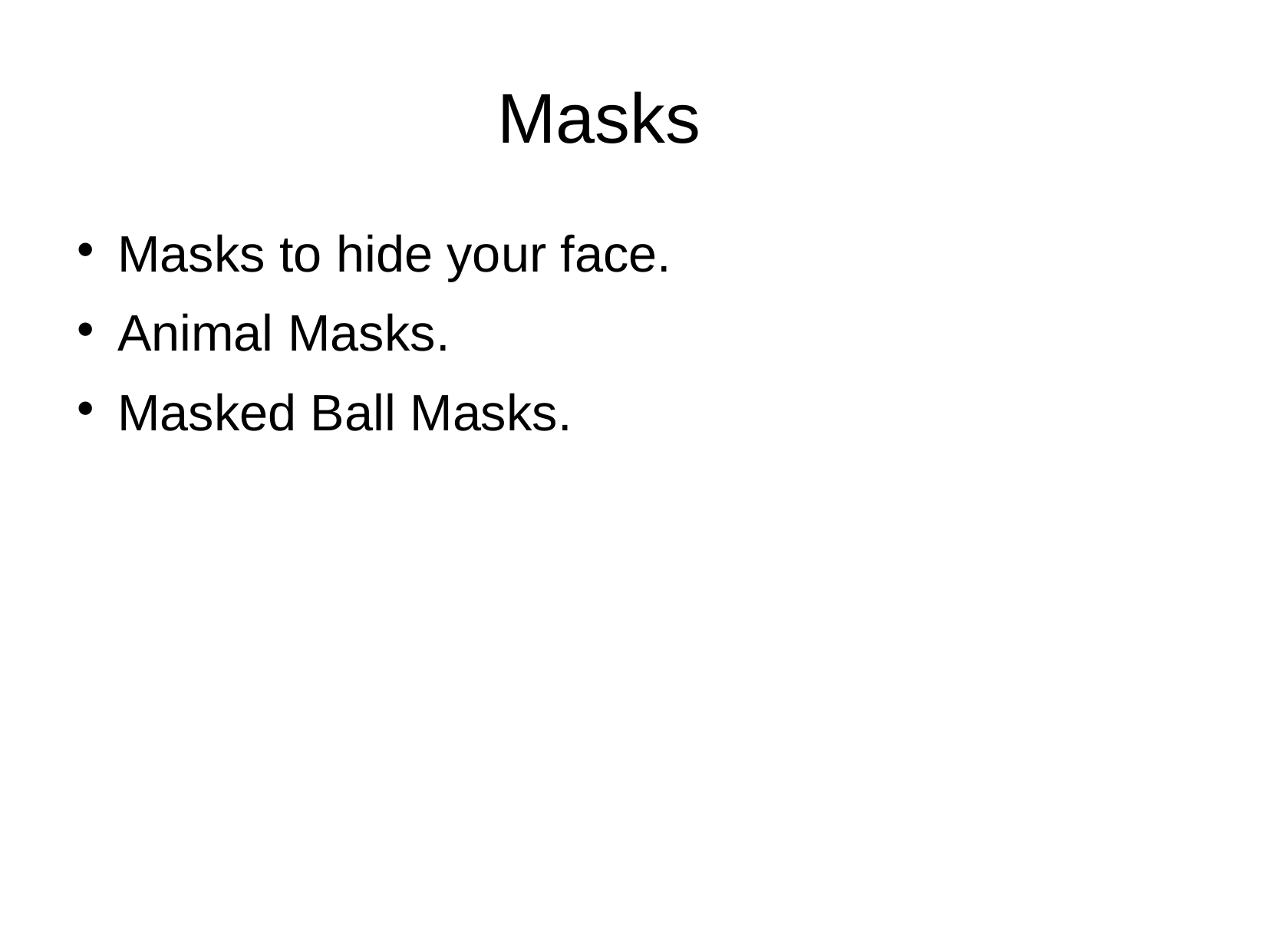

# Masks
Masks to hide your face.
Animal Masks.
Masked Ball Masks.